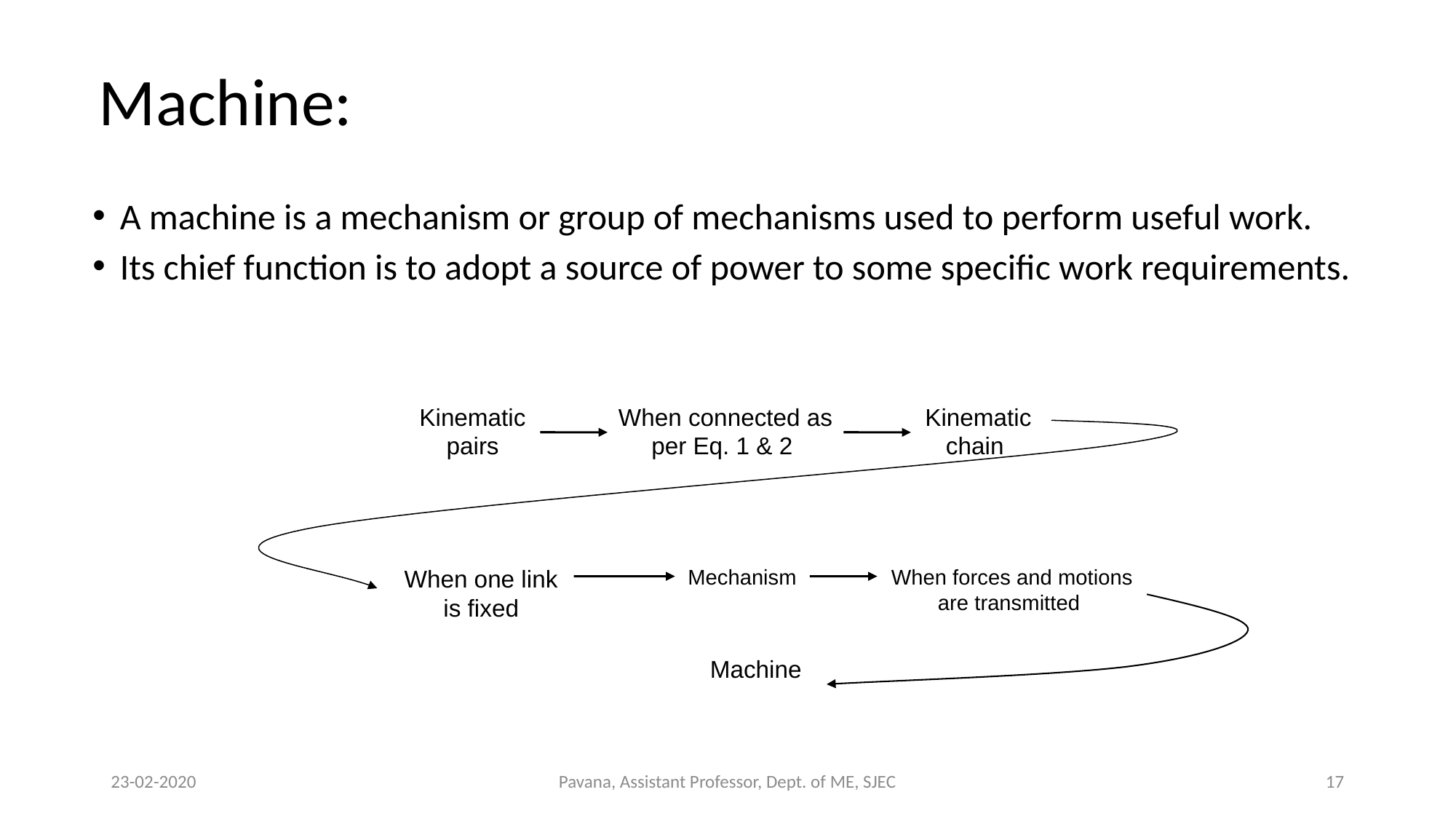

Machine:
A machine is a mechanism or group of mechanisms used to perform useful work.
Its chief function is to adopt a source of power to some specific work requirements.
Kinematic pairs
When connected as per Eq. 1 & 2
Kinematic chain

When one link is fixed
Mechanism
When forces and motions are transmitted

Machine
23-02-2020
Pavana, Assistant Professor, Dept. of ME, SJEC
17